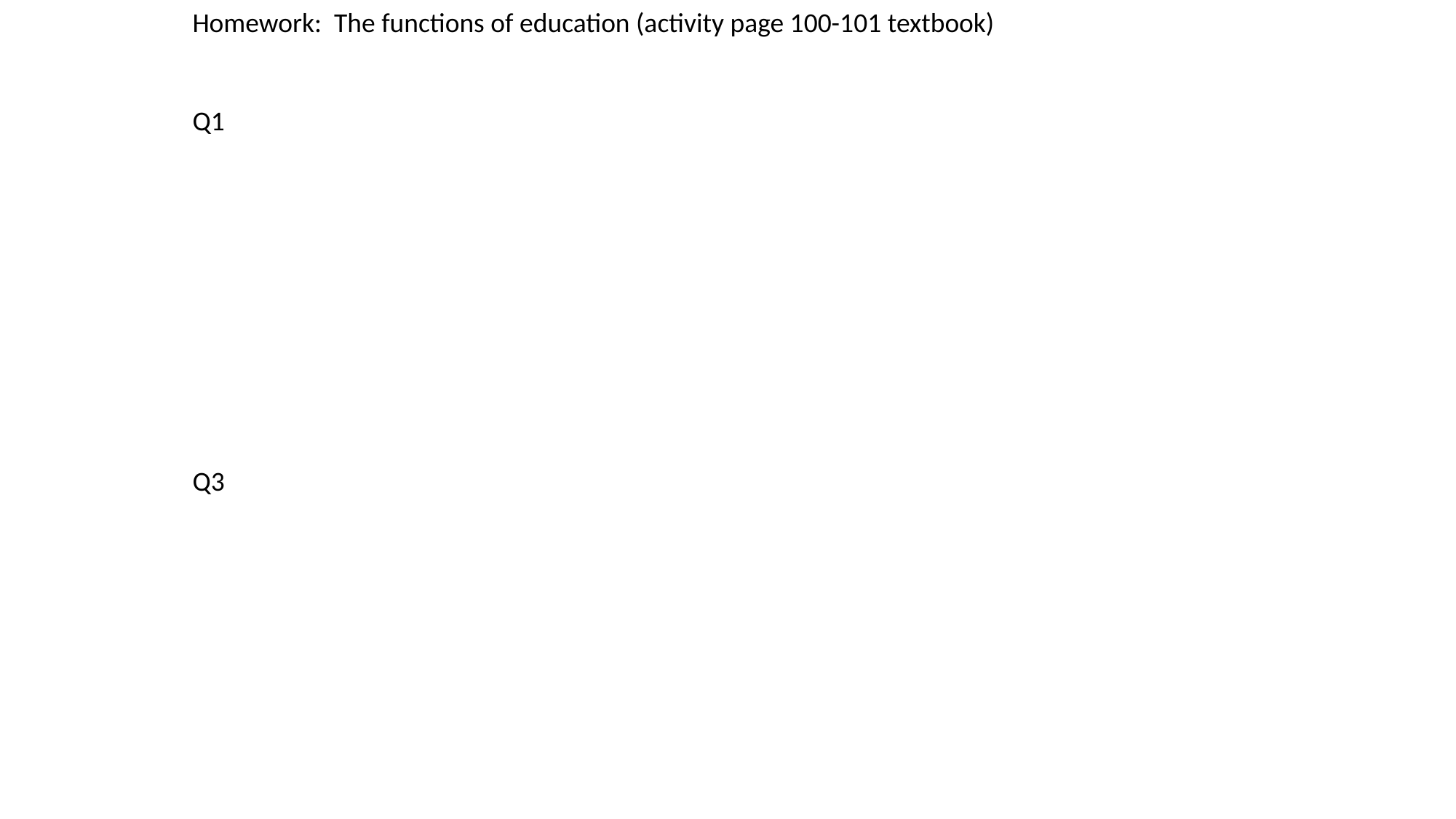

Homework:  The functions of education (activity page 100-101 textbook)

Q1

Q3